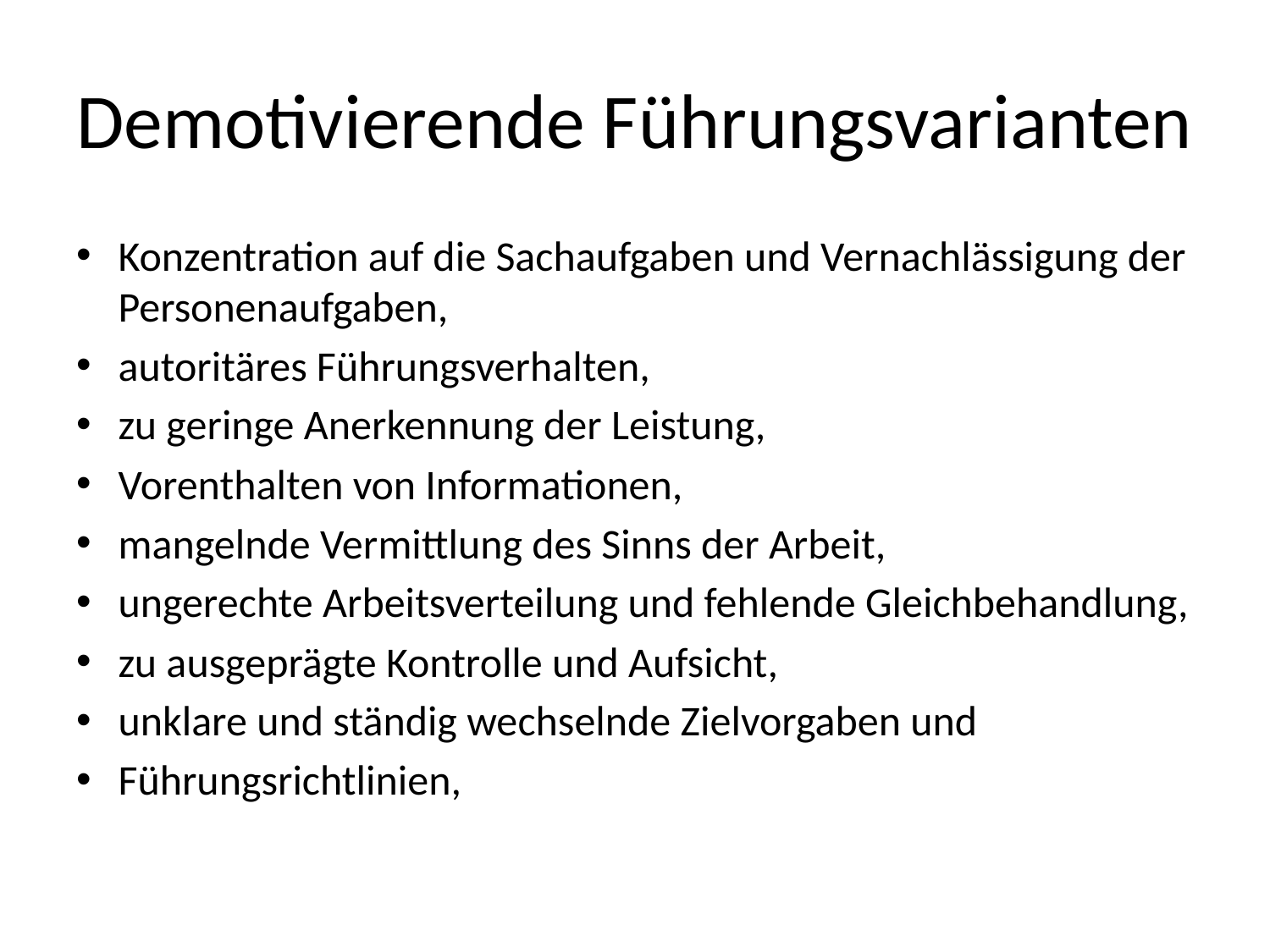

# Demotivierende Führungsvarianten
Konzentration auf die Sachaufgaben und Vernachlässigung der Personenaufgaben,
autoritäres Führungsverhalten,
zu geringe Anerkennung der Leistung,
Vorenthalten von Informationen,
mangelnde Vermittlung des Sinns der Arbeit,
ungerechte Arbeitsverteilung und fehlende Gleichbehandlung,
zu ausgeprägte Kontrolle und Aufsicht,
unklare und ständig wechselnde Zielvorgaben und
Führungsrichtlinien,